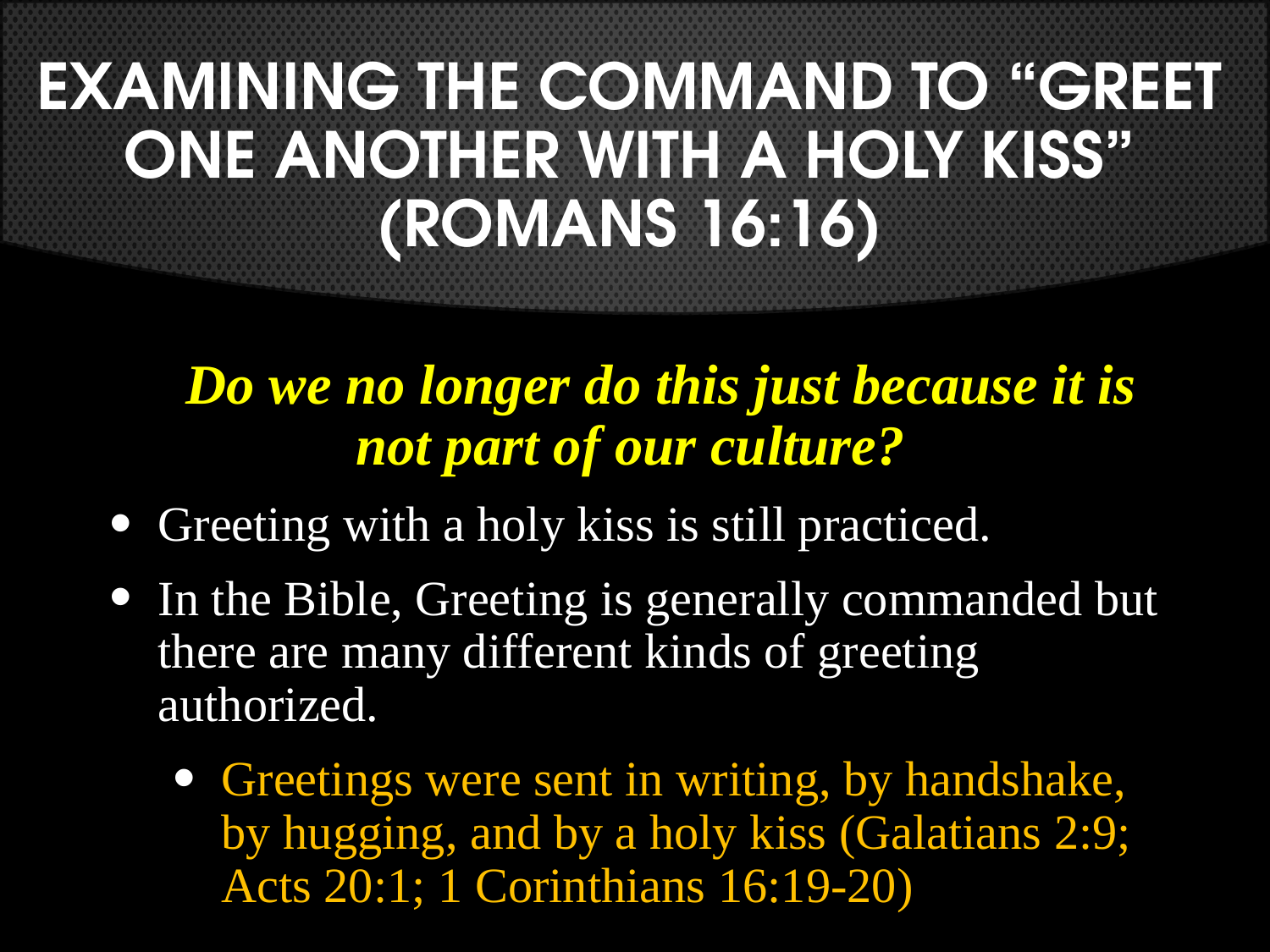

# Examining the command to “greet one another with a holy kiss” (Romans 16:16)
Do we no longer do this just because it is not part of our culture?
Greeting with a holy kiss is still practiced.
In the Bible, Greeting is generally commanded but there are many different kinds of greeting authorized.
Greetings were sent in writing, by handshake, by hugging, and by a holy kiss (Galatians 2:9; Acts 20:1; 1 Corinthians 16:19-20)